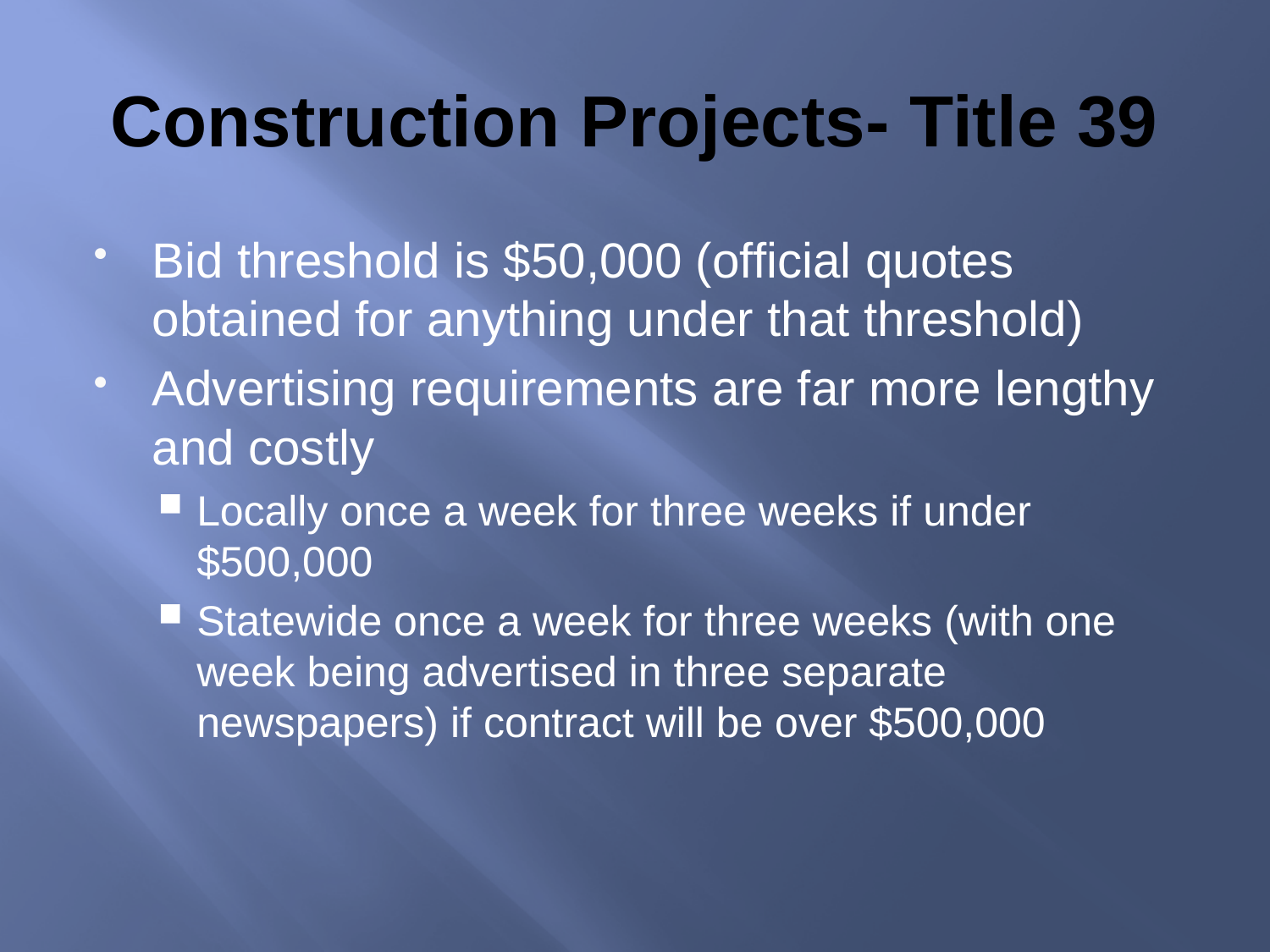

# Construction Projects- Title 39
Bid threshold is $50,000 (official quotes obtained for anything under that threshold)
Advertising requirements are far more lengthy and costly
Locally once a week for three weeks if under $500,000
Statewide once a week for three weeks (with one week being advertised in three separate newspapers) if contract will be over $500,000